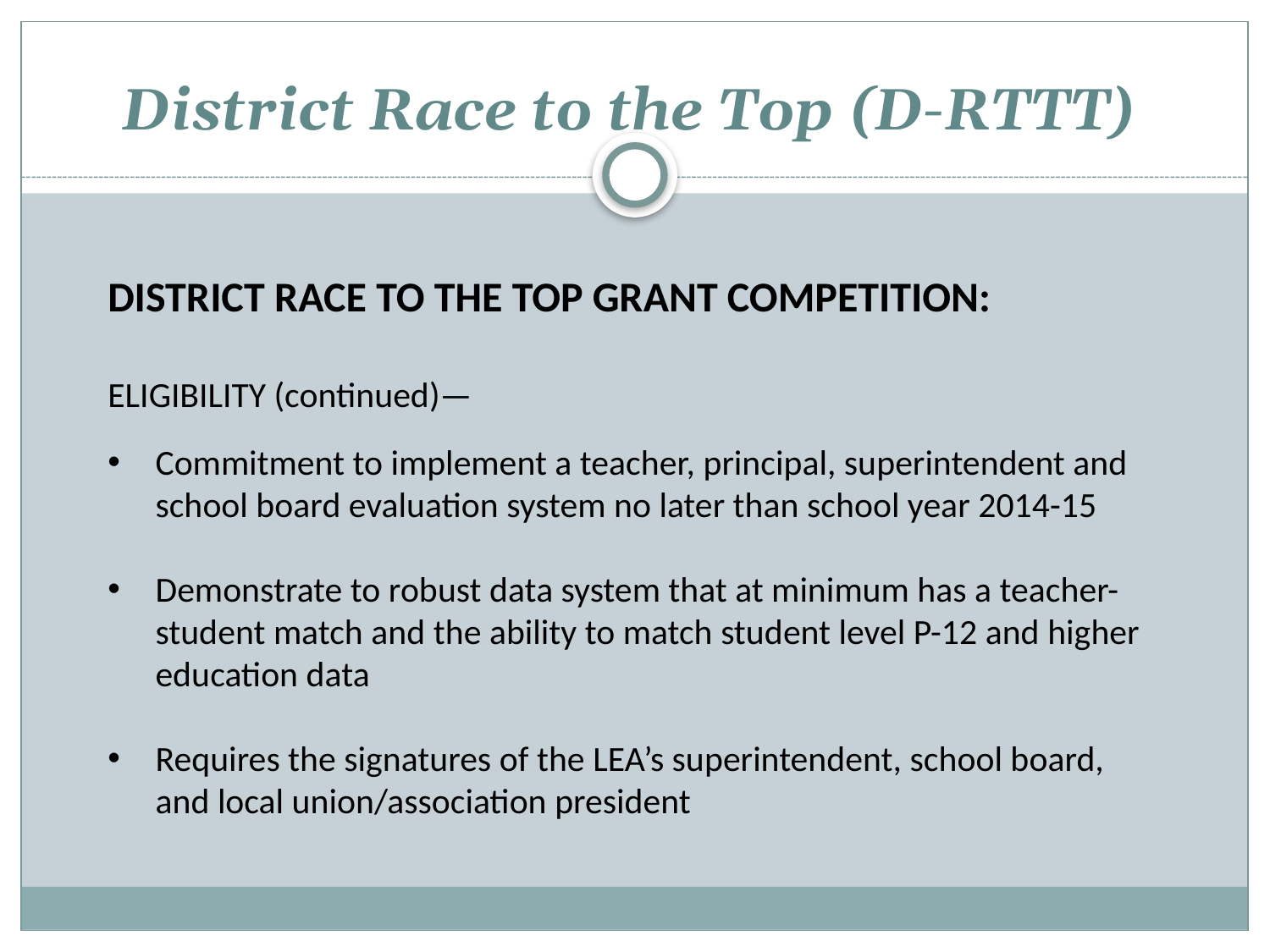

# District Race to the Top (D-RTTT)

District Race to the Top Grant Competition:

Eligibility (continued)—

Commitment to implement a teacher, principal, superintendent and school board evaluation system no later than school year 2014-15

Demonstrate to robust data system that at minimum has a teacher-student match and the ability to match student level P-12 and higher education data

Requires the signatures of the LEA’s superintendent, school board, and local union/association president